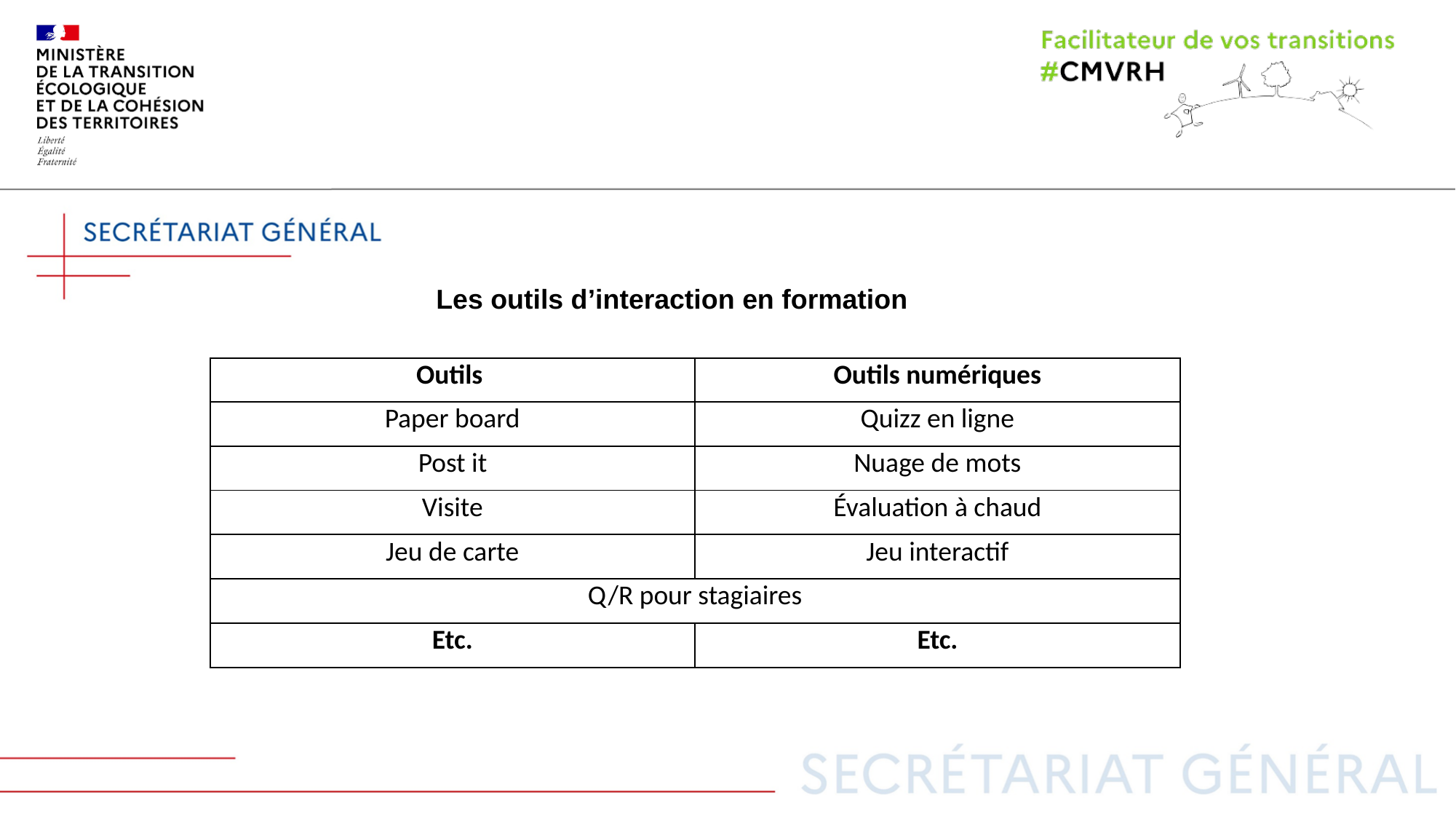

Les outils d’interaction en formation
| Outils | Outils numériques |
| --- | --- |
| Paper board | Quizz en ligne |
| Post it | Nuage de mots |
| Visite | Évaluation à chaud |
| Jeu de carte | Jeu interactif |
| Q/R pour stagiaires |  |
| Etc. | Etc. |